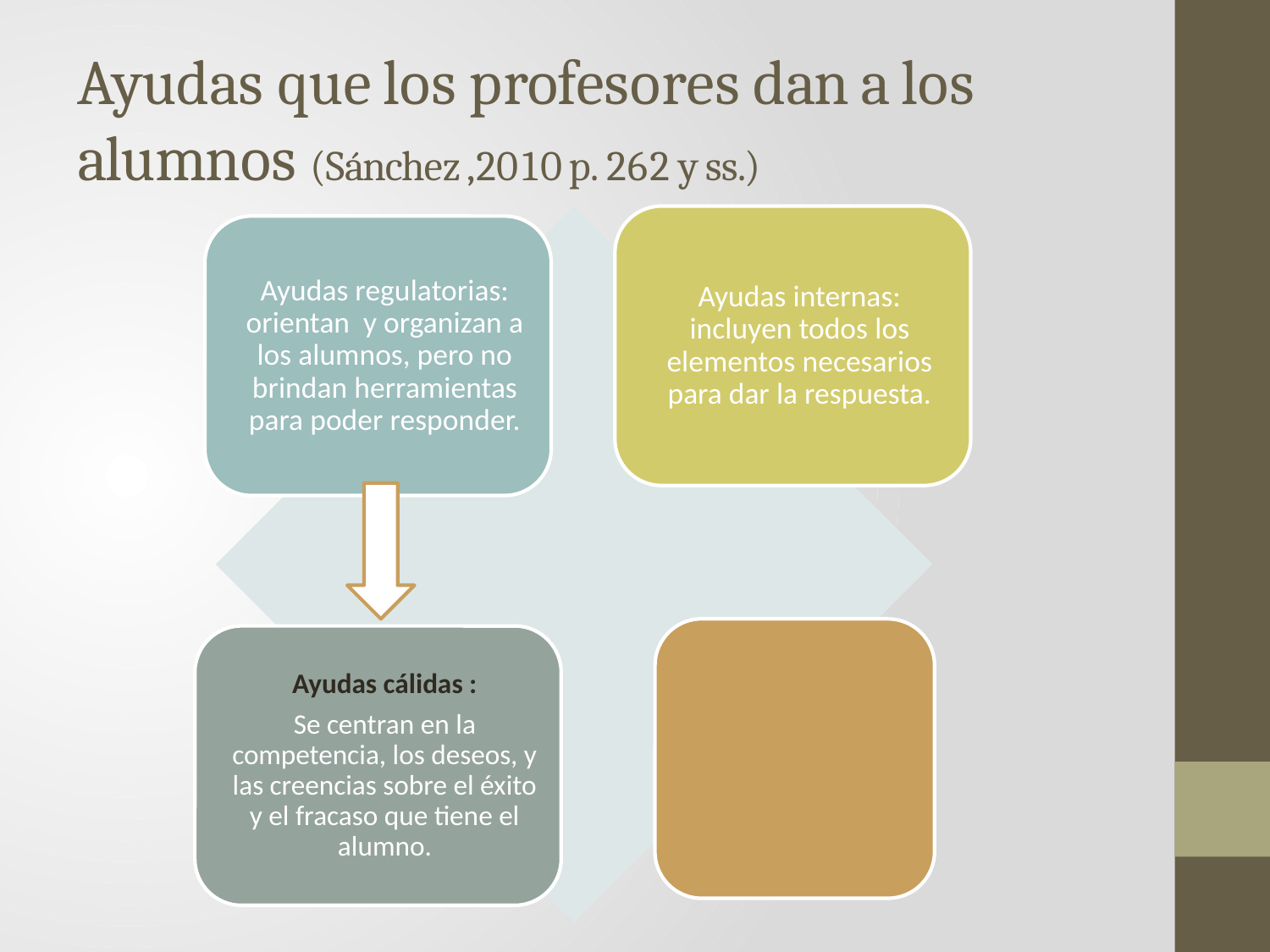

# Ayudas que los profesores dan a los alumnos (Sánchez ,2010 p. 262 y ss.)
Ayudas regulatorias: orientan  y organizan a los alumnos, pero no brindan herramientas para poder responder.
Ayudas internas: incluyen todos los elementos necesarios para dar la respuesta.
Ayudas cálidas :
Se centran en la competencia, los deseos, y las creencias sobre el éxito y el fracaso que tiene el alumno.